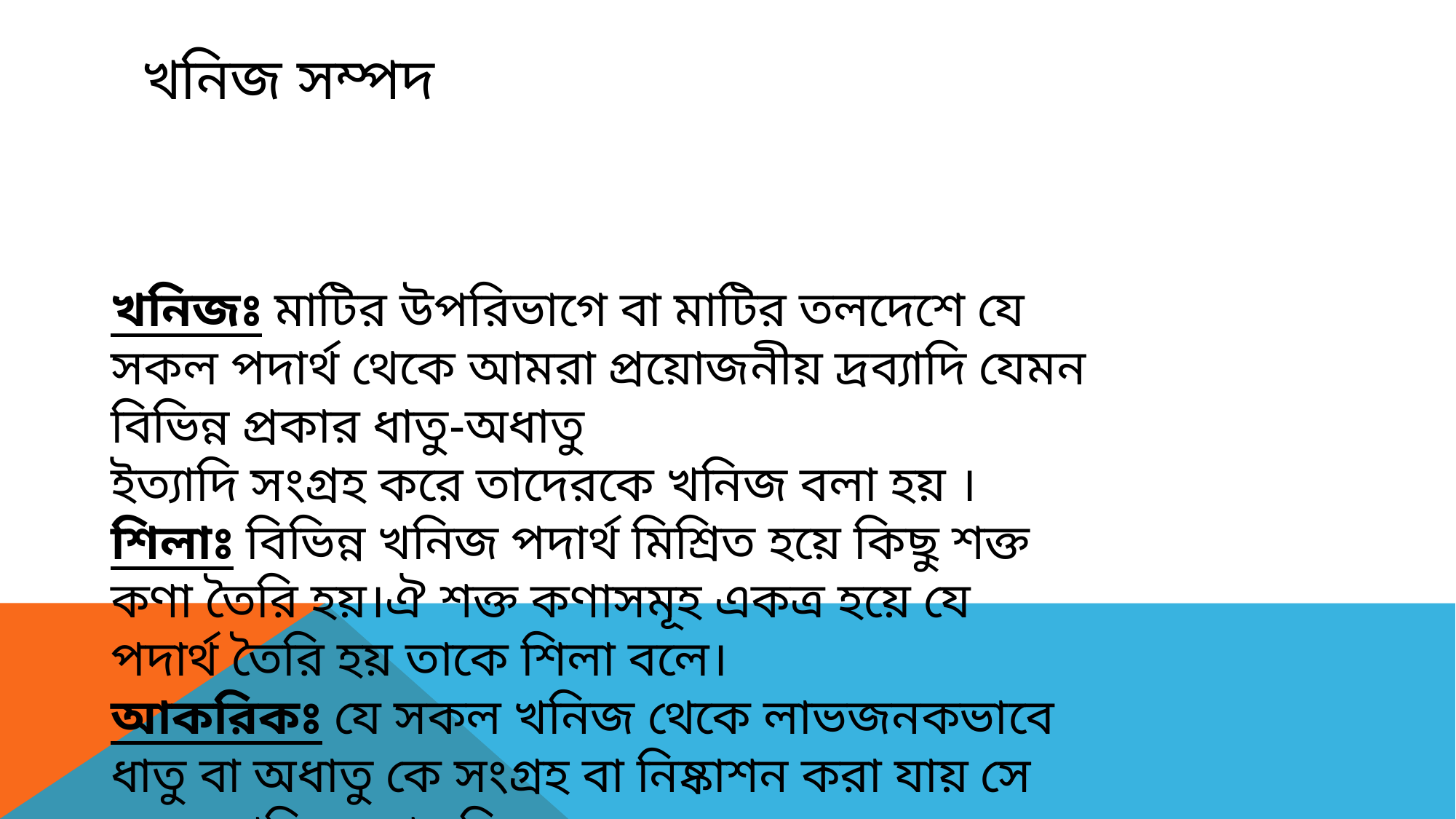

# খনিজ সম্পদ
খনিজঃ মাটির উপরিভাগে বা মাটির তলদেশে যে সকল পদার্থ থেকে আমরা প্রয়োজনীয় দ্রব্যাদি যেমন বিভিন্ন প্রকার ধাতু-অধাতু
ইত্যাদি সংগ্রহ করে তাদেরকে খনিজ বলা হয় ।
শিলাঃ বিভিন্ন খনিজ পদার্থ মিশ্রিত হয়ে কিছু শক্ত কণা তৈরি হয়।ঐ শক্ত কণাসমূহ একত্র হয়ে যে পদার্থ তৈরি হয় তাকে শিলা বলে।
আকরিকঃ যে সকল খনিজ থেকে লাভজনকভাবে ধাতু বা অধাতু কে সংগ্রহ বা নিষ্কাশন করা যায় সে সকল খনিজ আকরিক বলে।